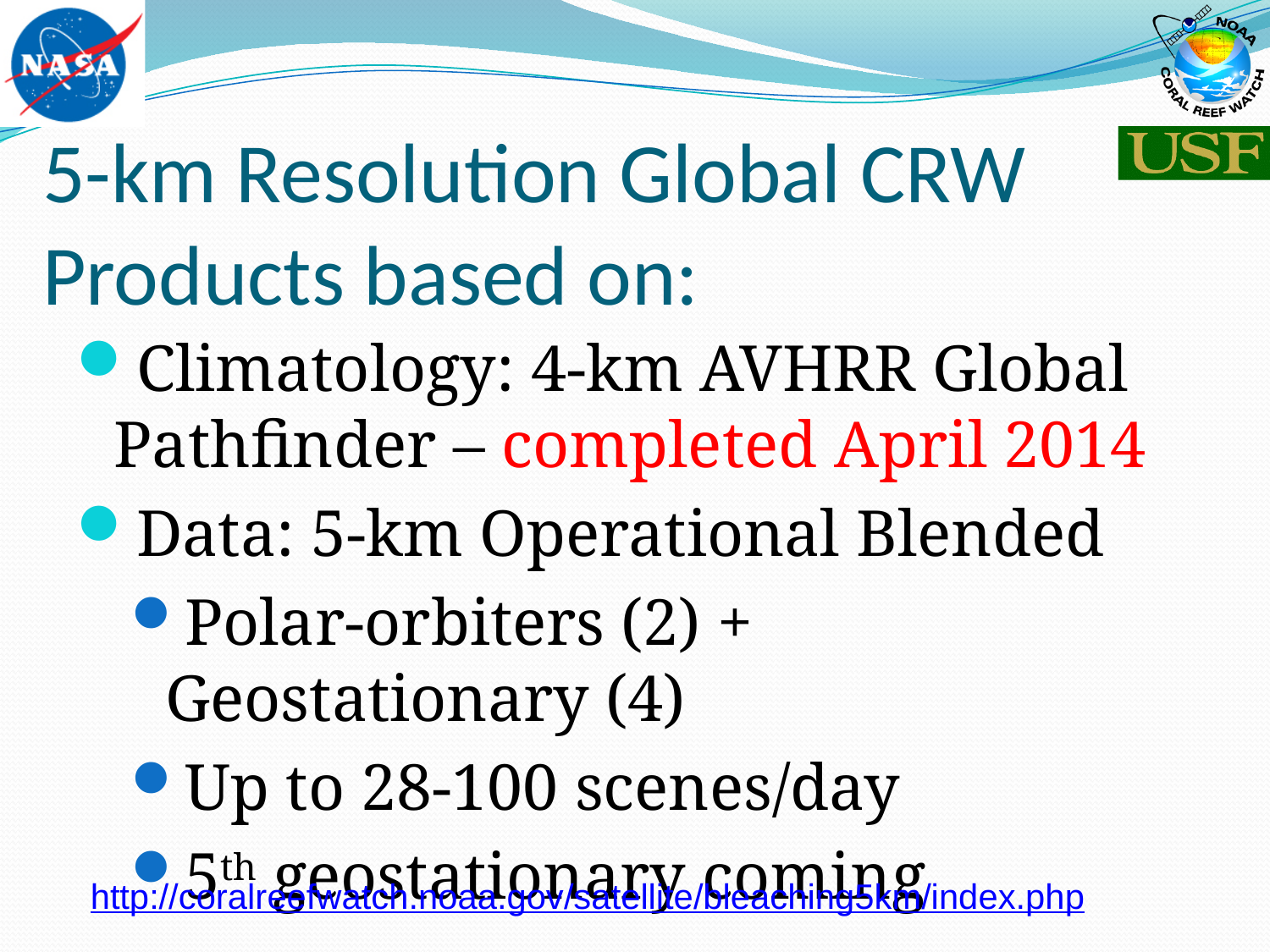

# 5-km Resolution Global CRW Products based on:
Climatology: 4-km AVHRR Global Pathfinder – completed April 2014
Data: 5-km Operational Blended
Polar-orbiters (2) + Geostationary (4)
Up to 28-100 scenes/day
5th geostationary coming
http://coralreefwatch.noaa.gov/satellite/bleaching5km/index.php